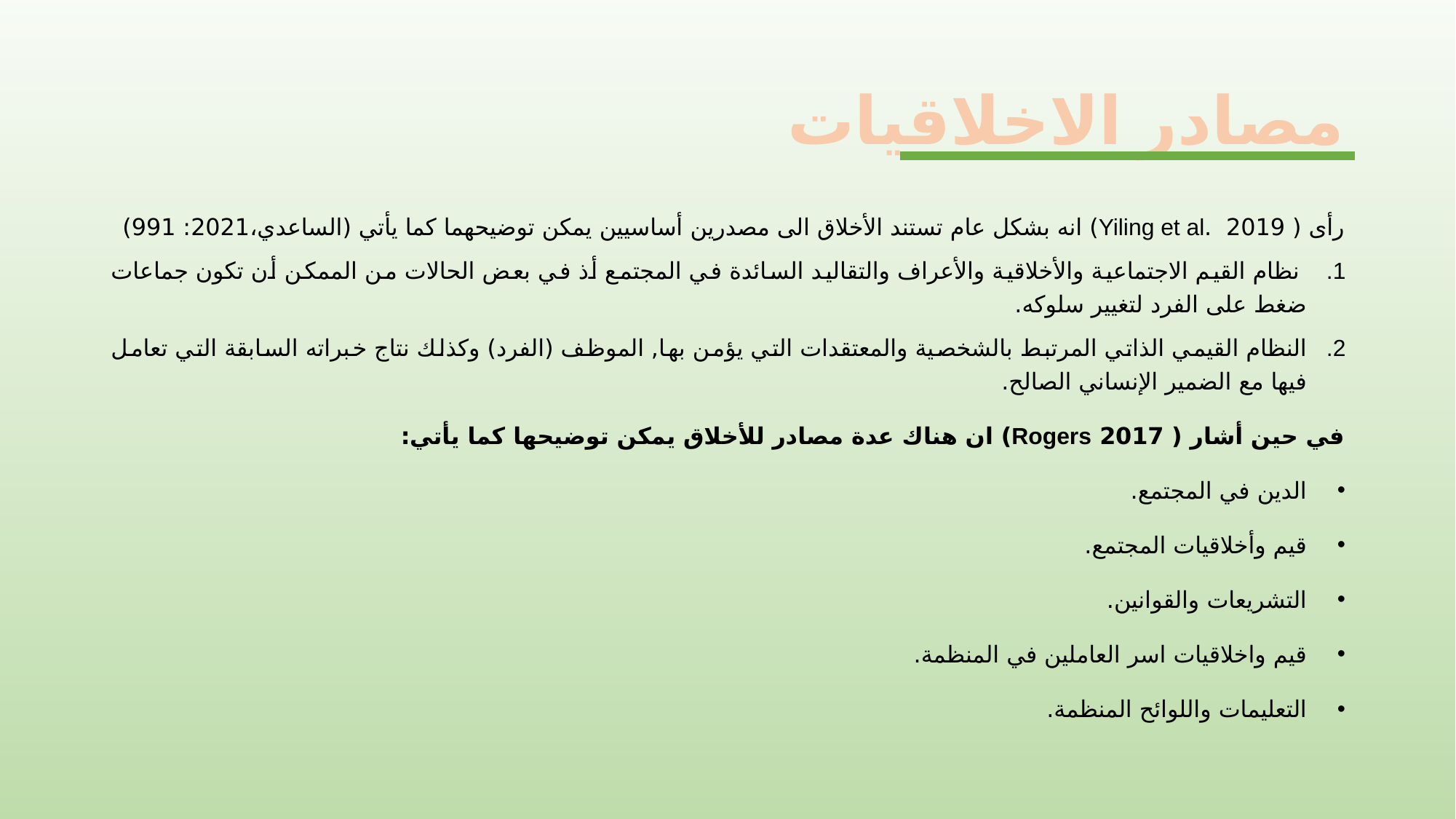

# مصادر الاخلاقيات
رأی ( 2019  .Yiling et al) انه بشكل عام تستند الأخلاق الى مصدرين أساسيين يمكن توضيحهما كما يأتي (الساعدي،2021: 991)
 نظام القيم الاجتماعية والأخلاقية والأعراف والتقاليد السائدة في المجتمع أذ في بعض الحالات من الممكن أن تكون جماعات ضغط على الفرد لتغيير سلوكه.
النظام القيمي الذاتي المرتبط بالشخصية والمعتقدات التي يؤمن بها, الموظف (الفرد) وكذلك نتاج خبراته السابقة التي تعامل فيها مع الضمير الإنساني الصالح.
في حين أشار ( 2017 Rogers) ان هناك عدة مصادر للأخلاق يمكن توضيحها كما يأتي:
الدين في المجتمع.
قيم وأخلاقيات المجتمع.
التشريعات والقوانين.
قیم واخلاقیات اسر العاملين في المنظمة.
التعليمات واللوائح المنظمة.